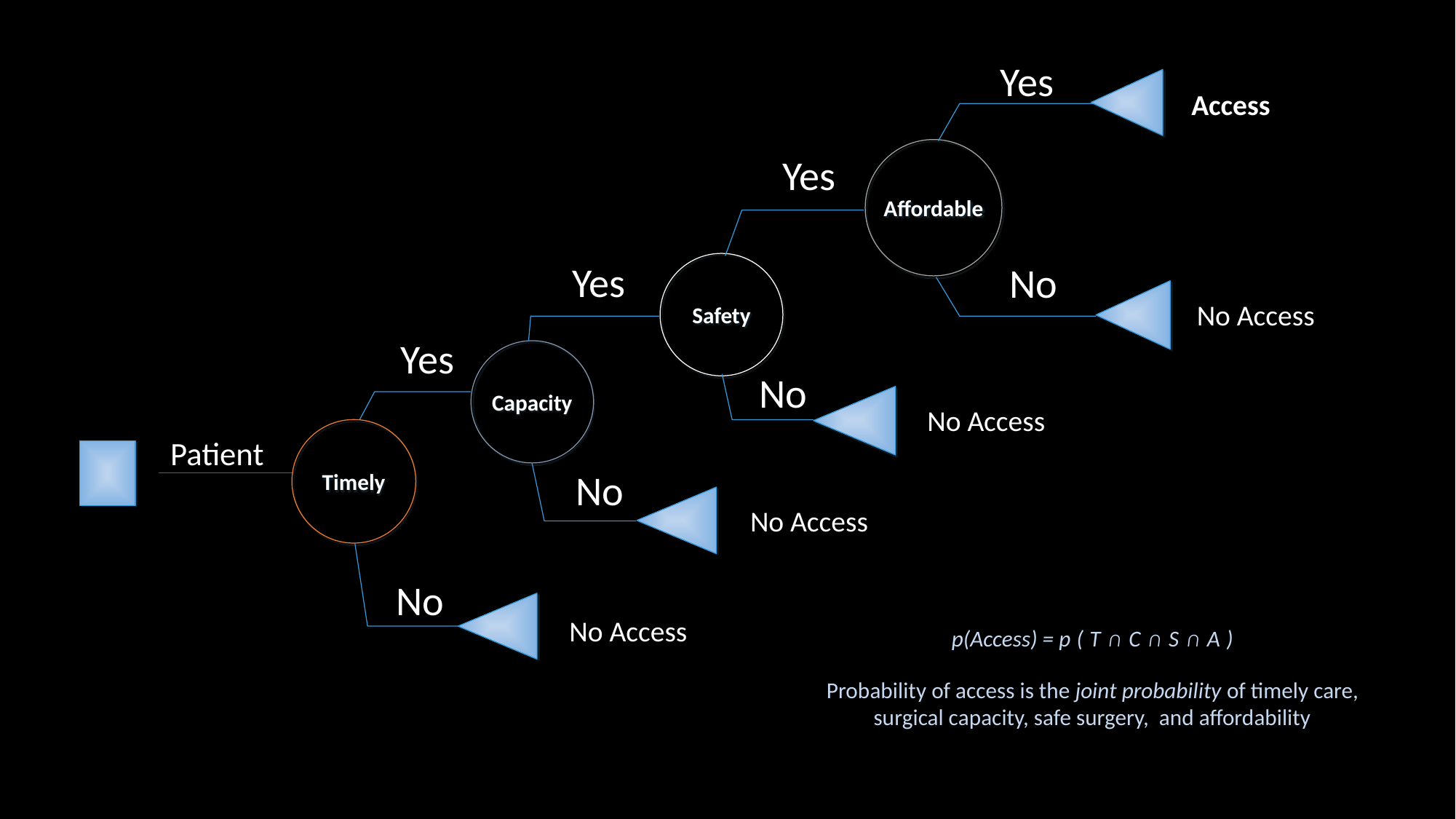

#

Yes

Access
Affordable
No

No Access
Yes

Safety
No

No Access
Yes

Capacity

No

No Access
Yes

Timely

No

No Access
Patient

p(Access) = p(T∩C∩S∩A)
Probability of access is the joint probability of timely care, surgical capacity, safe surgery,  and affordability